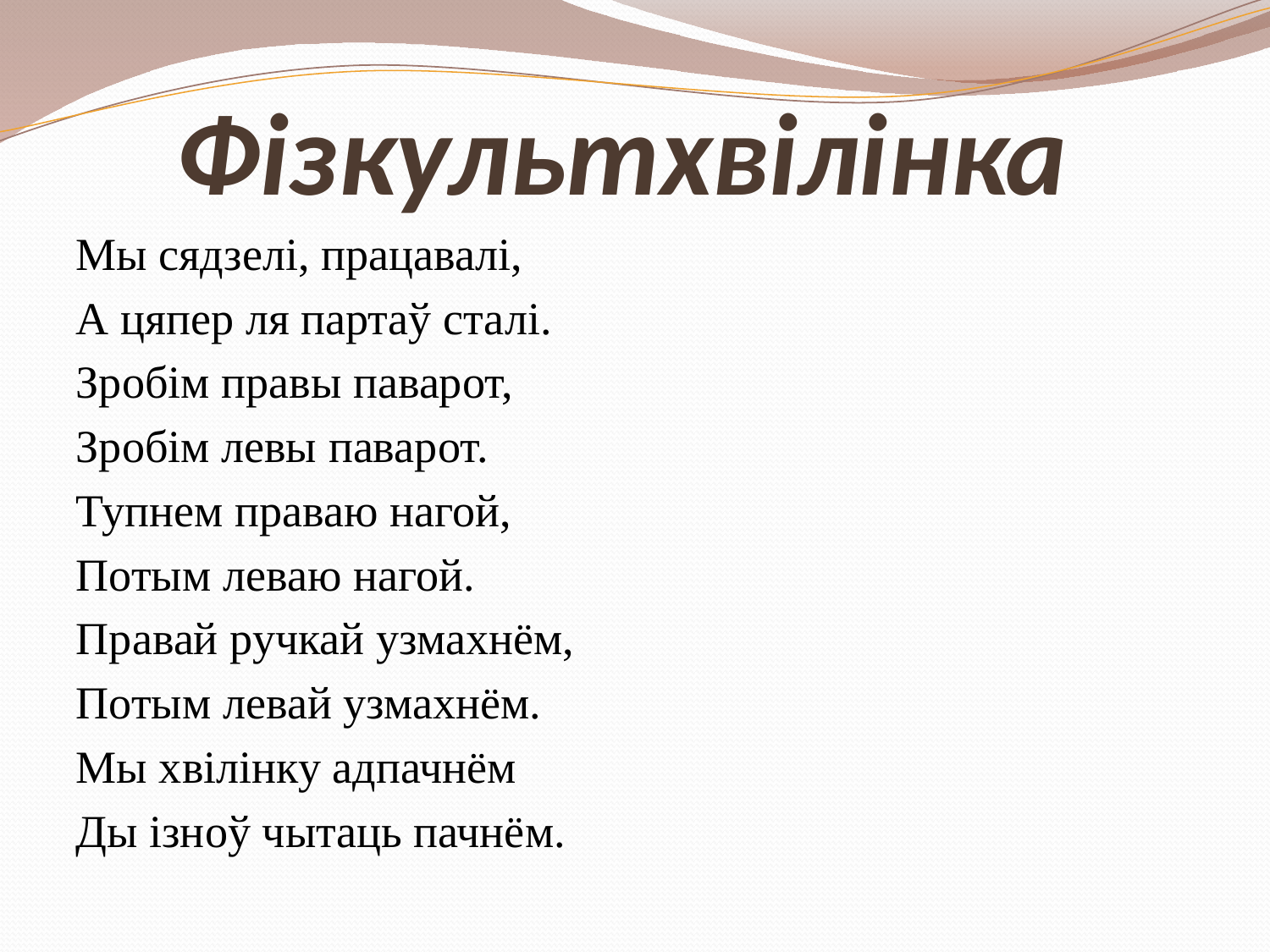

# Фізкультхвілінка
Мы сядзелі, працавалі,
А цяпер ля партаў сталі.
Зробім правы паварот,
Зробім левы паварот.
Тупнем праваю нагой,
Потым леваю нагой.
Правай ручкай узмахнём,
Потым левай узмахнём.
Мы хвілінку адпачнём
Ды ізноў чытаць пачнём.